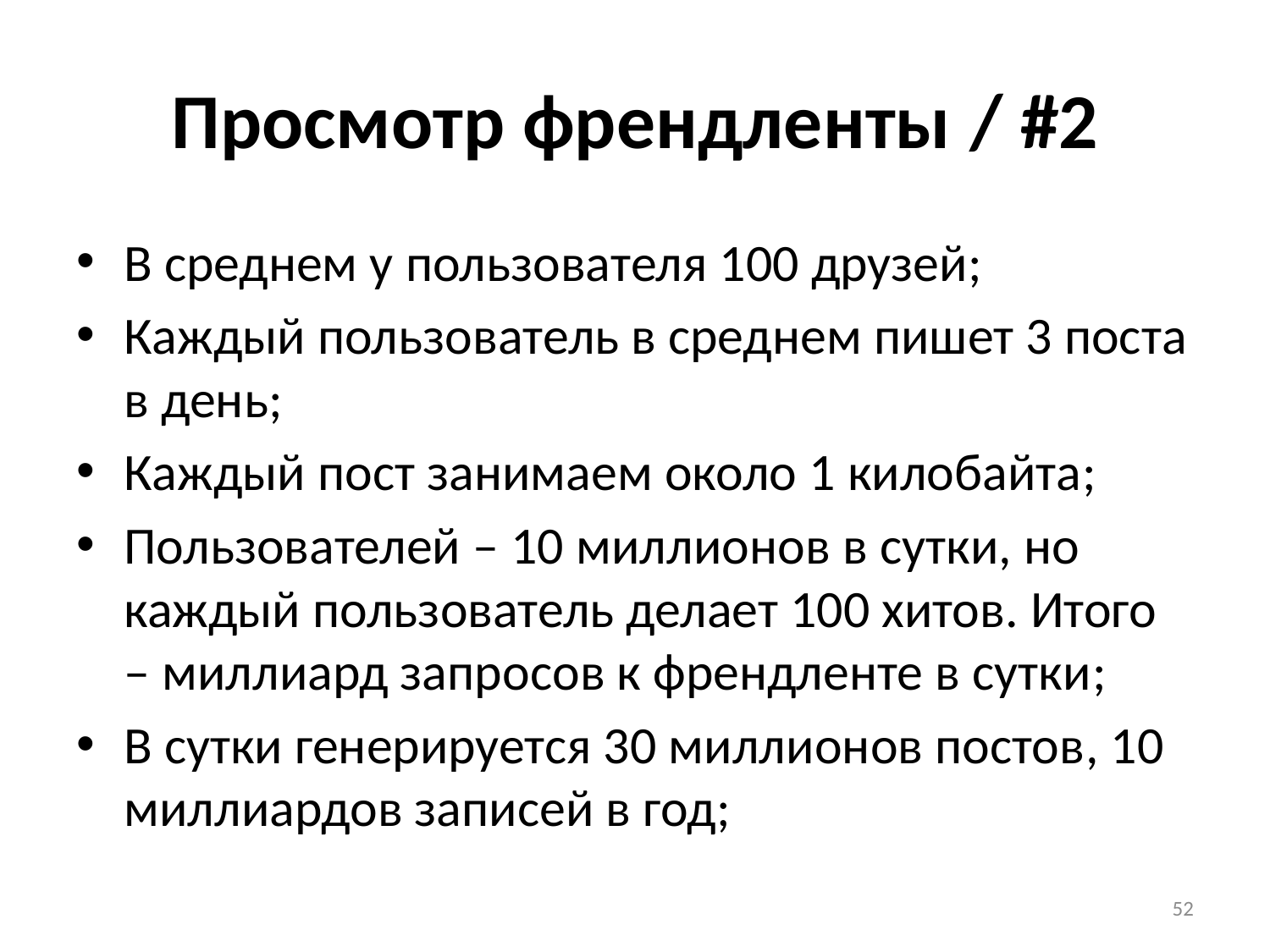

# Просмотр френдленты / #2
В среднем у пользователя 100 друзей;
Каждый пользователь в среднем пишет 3 поста в день;
Каждый пост занимаем около 1 килобайта;
Пользователей – 10 миллионов в сутки, но каждый пользователь делает 100 хитов. Итого – миллиард запросов к френдленте в сутки;
В сутки генерируется 30 миллионов постов, 10 миллиардов записей в год;
52